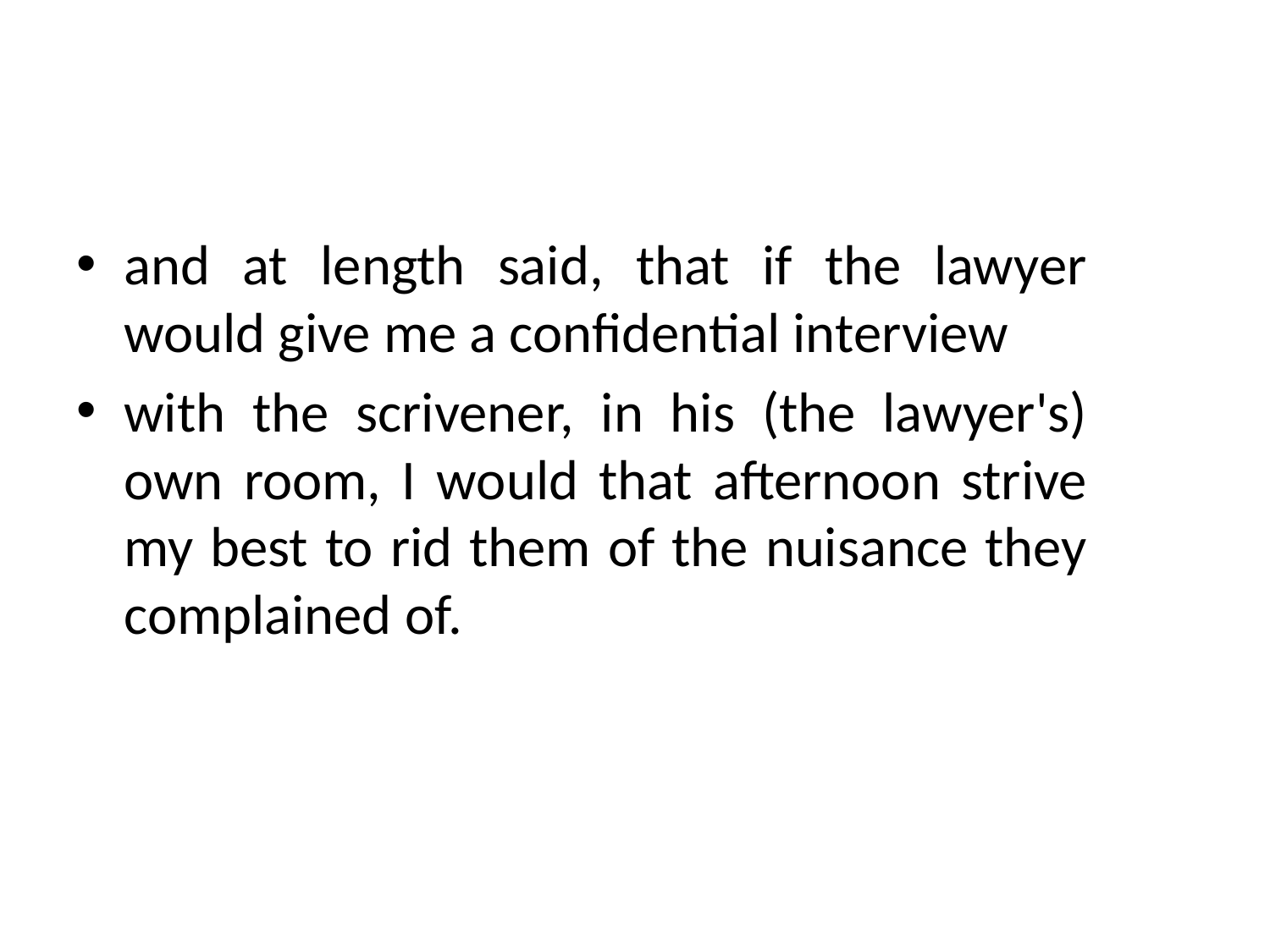

#
and at length said, that if the lawyer would give me a confidential interview
with the scrivener, in his (the lawyer's) own room, I would that afternoon strive my best to rid them of the nuisance they complained of.